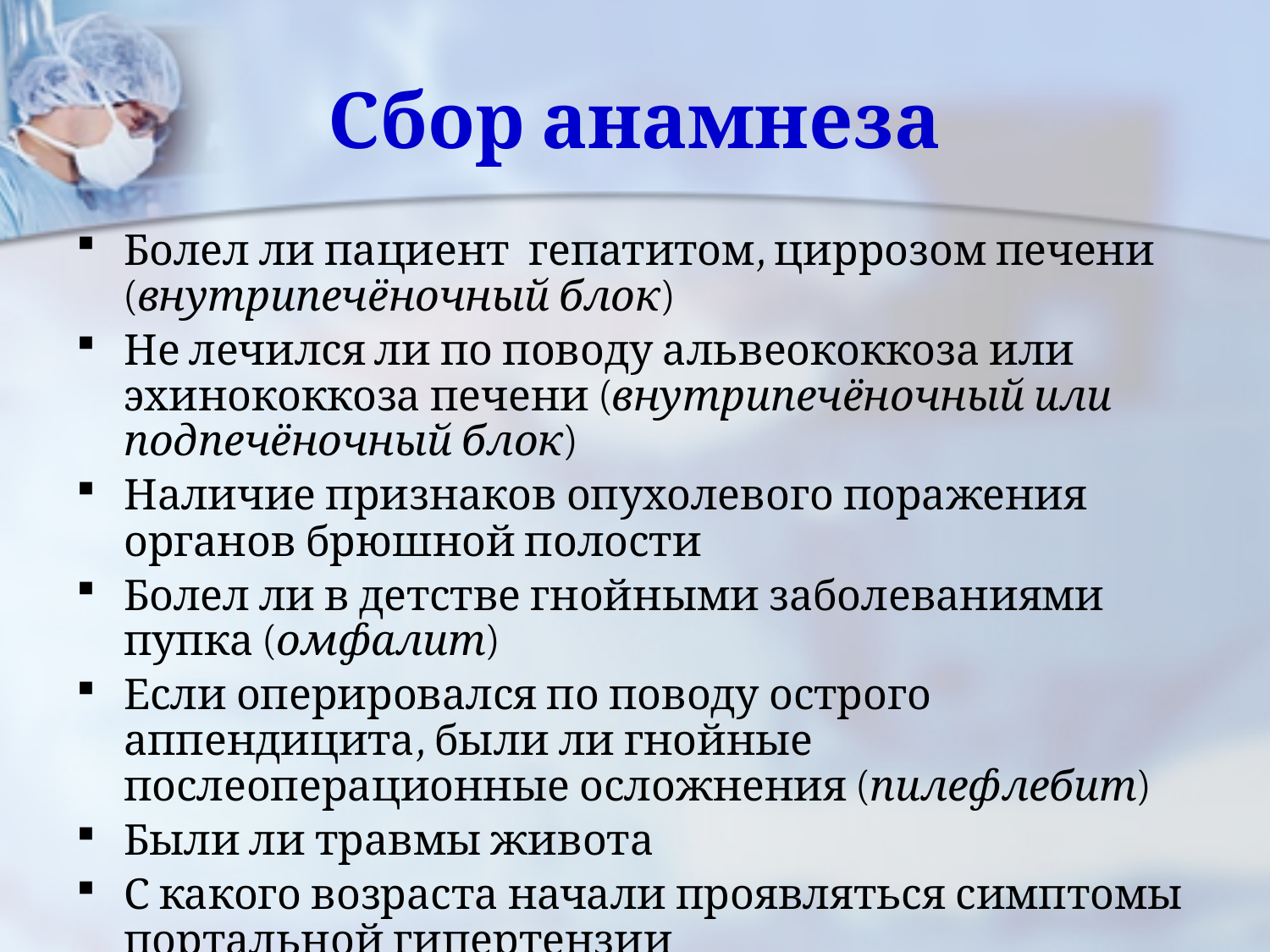

# Сбор анамнеза
Болел ли пациент  гепатитом, циррозом печени (внутрипечёночный блок)
Не лечился ли по поводу альвеококкоза или эхинококкоза печени (внутрипечёночный или подпечёночный блок)
Наличие признаков опухолевого поражения органов брюшной полости
Болел ли в детстве гнойными заболеваниями пупка (омфалит)
Если оперировался по поводу острого аппендицита, были ли гнойные послеоперационные осложнения (пилефлебит)
Были ли травмы живота
С какого возраста начали проявляться симптомы портальной гипертензии